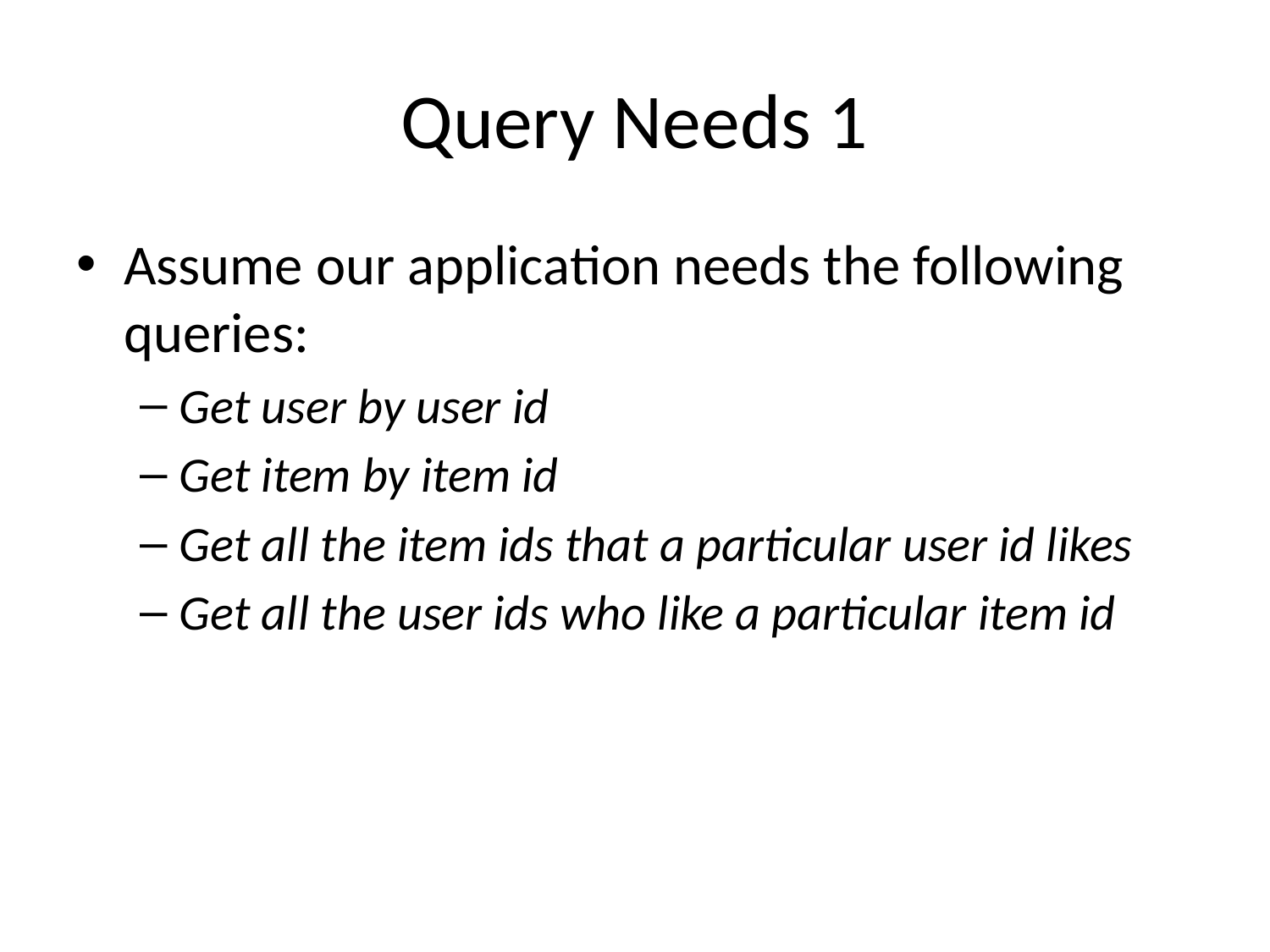

# Query Needs 1
Assume our application needs the following queries:
Get user by user id
Get item by item id
Get all the item ids that a particular user id likes
Get all the user ids who like a particular item id